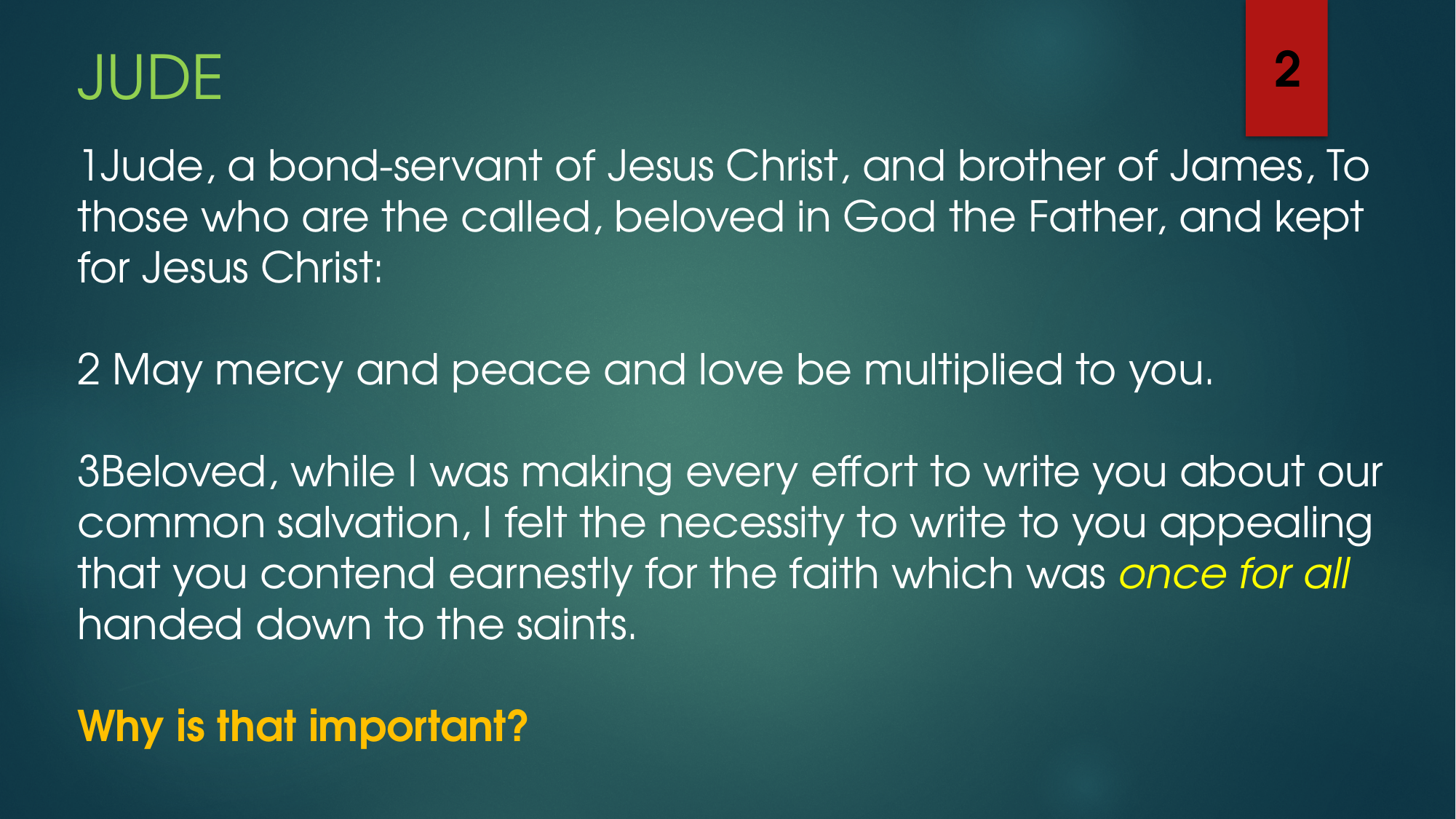

Jude
2
1Jude, a bond-servant of Jesus Christ, and brother of James, To those who are the called, beloved in God the Father, and kept for Jesus Christ:

2 May mercy and peace and love be multiplied to you.

3Beloved, while I was making every effort to write you about our common salvation, I felt the necessity to write to you appealing that you contend earnestly for the faith which was once for all handed down to the saints.

Why is that important?